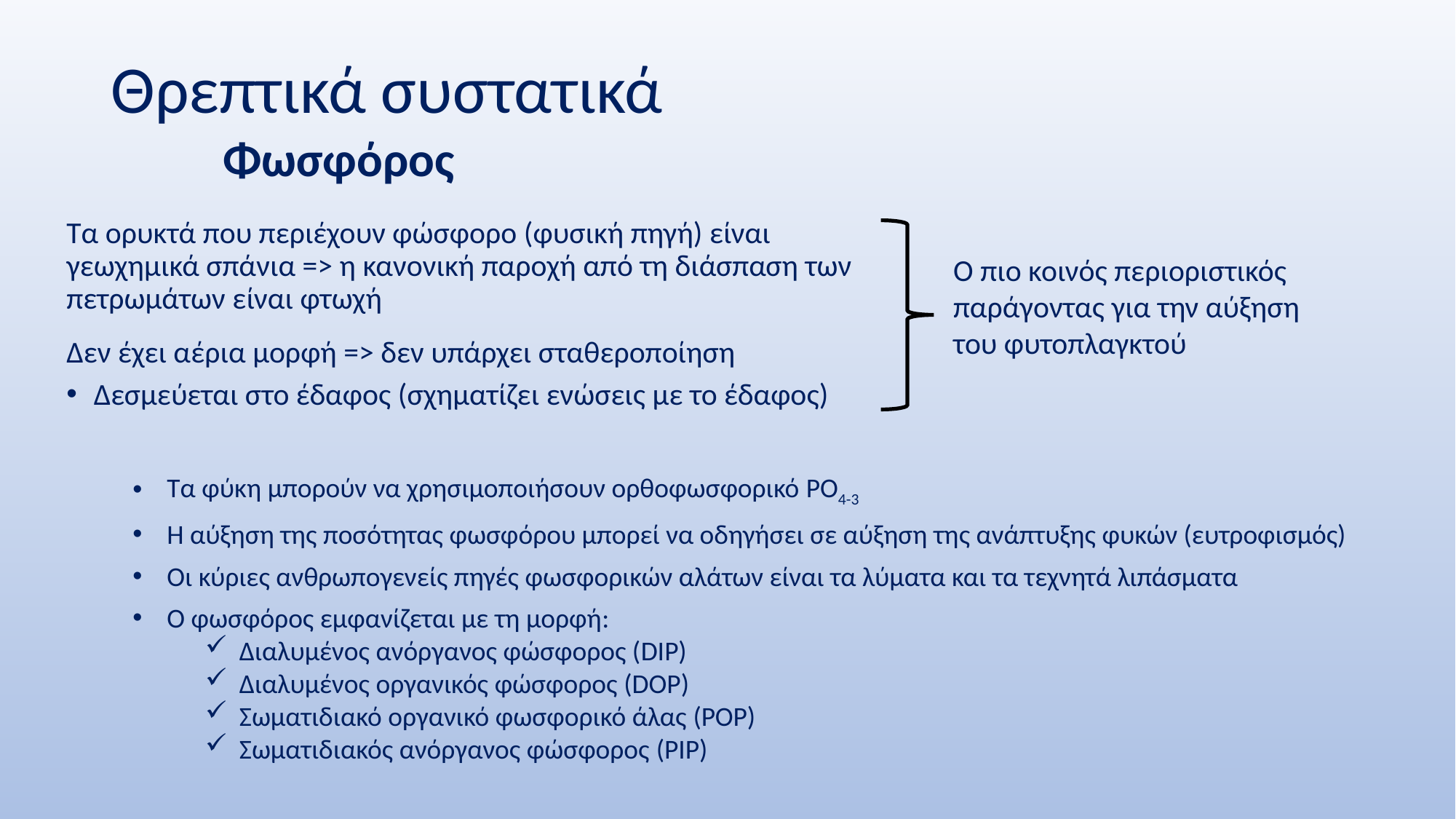

# Θρεπτικά συστατικά

Φωσφόρος

Τα ορυκτά που περιέχουν φώσφορο (φυσική πηγή) είναι γεωχημικά σπάνια => η κανονική παροχή από τη διάσπαση των πετρωμάτων είναι φτωχή
Δεν έχει αέρια μορφή => δεν υπάρχει σταθεροποίηση
Δεσμεύεται στο έδαφος (σχηματίζει ενώσεις με το έδαφος)

Ο πιο κοινός περιοριστικός παράγοντας για την αύξηση του φυτοπλαγκτού

Τα φύκη μπορούν να χρησιμοποιήσουν ορθοφωσφορικό PO4-3
Η αύξηση της ποσότητας φωσφόρου μπορεί να οδηγήσει σε αύξηση της ανάπτυξης φυκών (ευτροφισμός)
Οι κύριες ανθρωπογενείς πηγές φωσφορικών αλάτων είναι τα λύματα και τα τεχνητά λιπάσματα
Ο φωσφόρος εμφανίζεται με τη μορφή:
Διαλυμένος ανόργανος φώσφορος (DIP)
Διαλυμένος οργανικός φώσφορος (DOP)
Σωματιδιακό οργανικό φωσφορικό άλας (POP)
Σωματιδιακός ανόργανος φώσφορος (PIP)